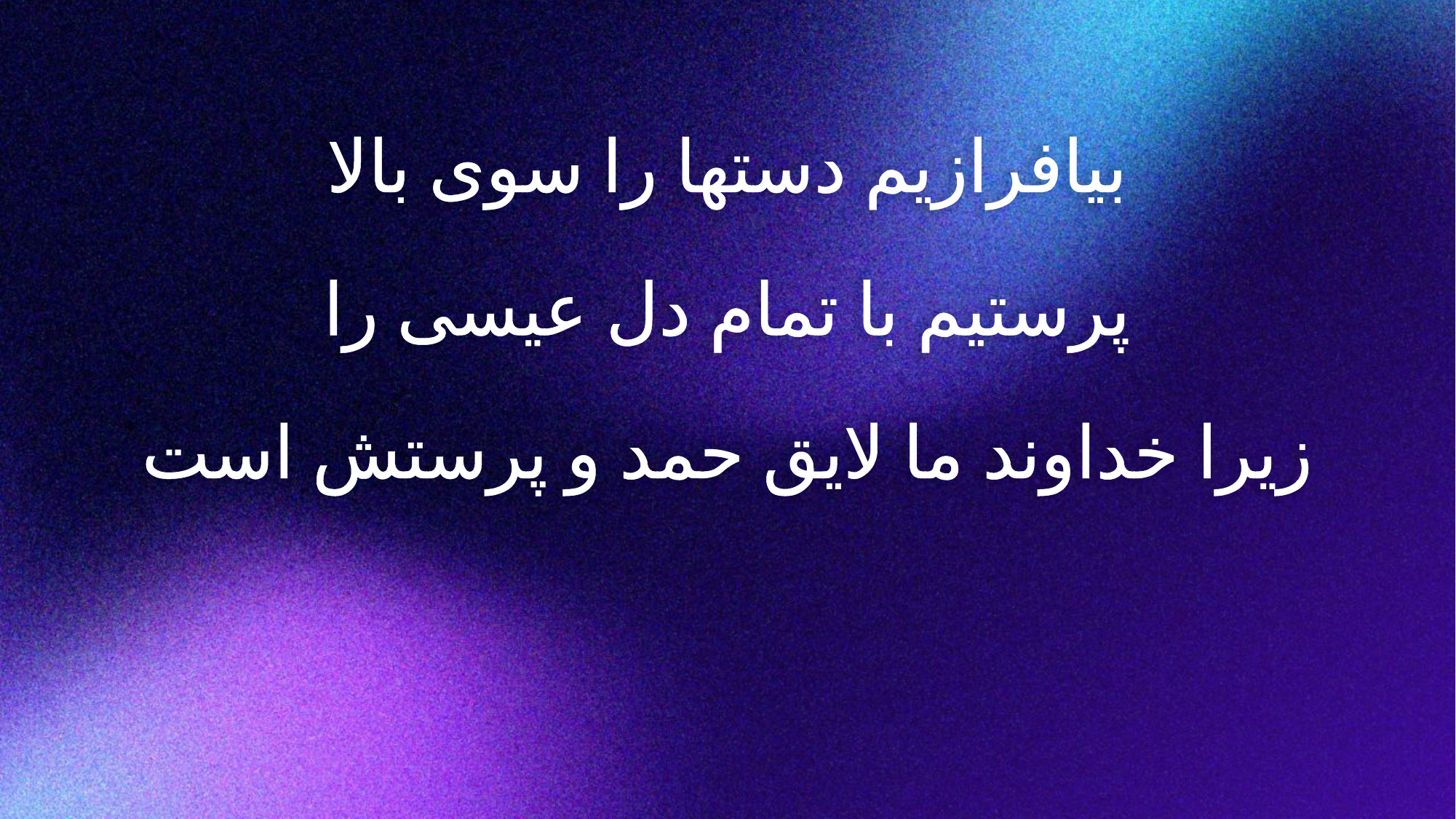

بیافرازیم دستها را سوی بالا
پرستیم با تمام دل عیسی را
زیرا خداوند ما لایق حمد و پرستش است